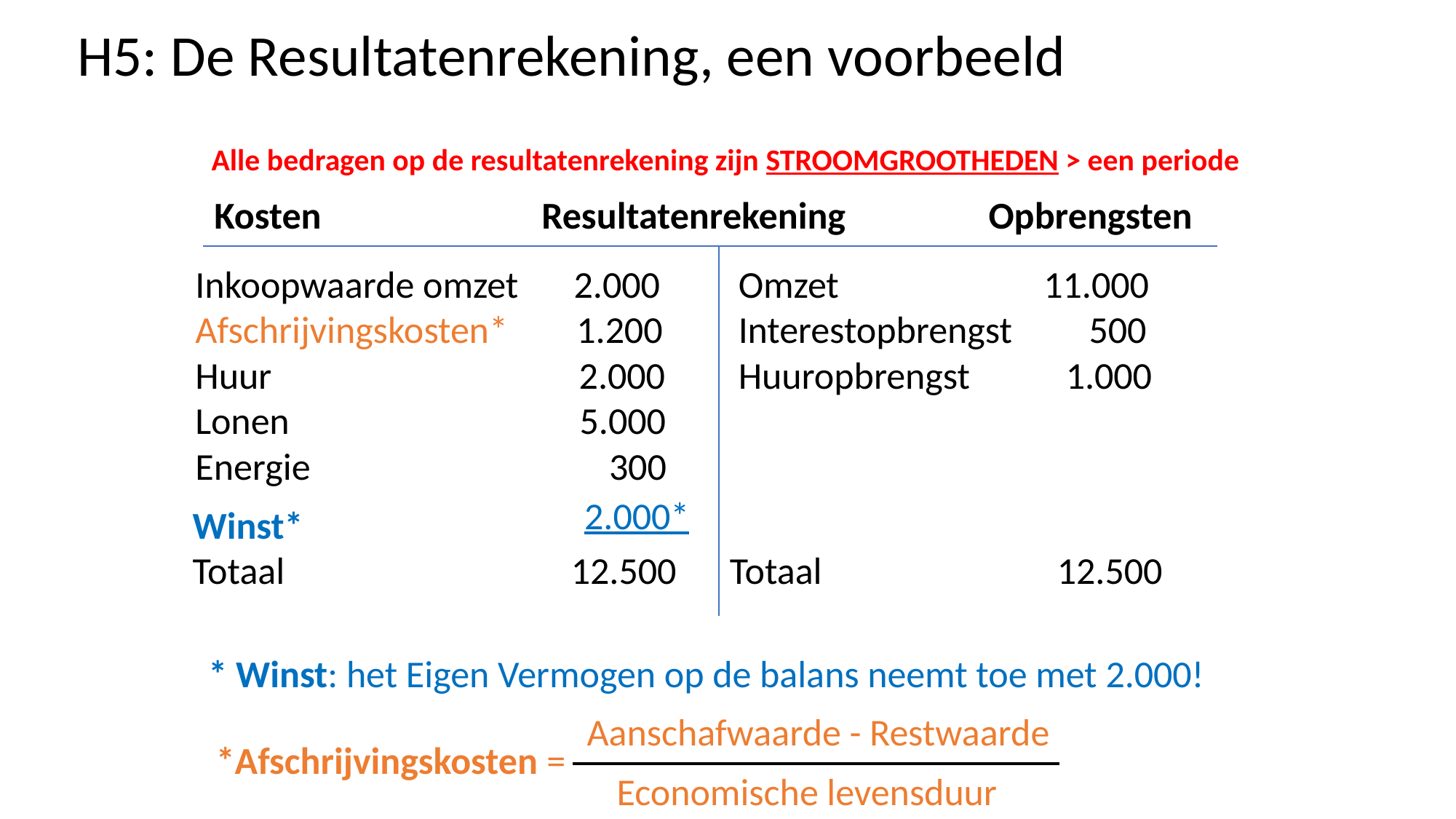

# H5: De Resultatenrekening, een voorbeeld
Alle bedragen op de resultatenrekening zijn STROOMGROOTHEDEN > een periode
Kosten 		Resultatenrekening	              Opbrengsten
Omzet                        11.000
Interestopbrengst         500
Huuropbrengst 	1.000

Inkoopwaarde omzet	      2.000 Afschrijvingskosten*        1.200
Huur                                    2.000
Lonen                                  5.000
Energie                                   300

2.000*

Totaal 			12.500
Winst*
Totaal 			      12.500
* Winst: het Eigen Vermogen op de balans neemt toe met 2.000!
Aanschafwaarde - Restwaarde
*Afschrijvingskosten =
Economische levensduur